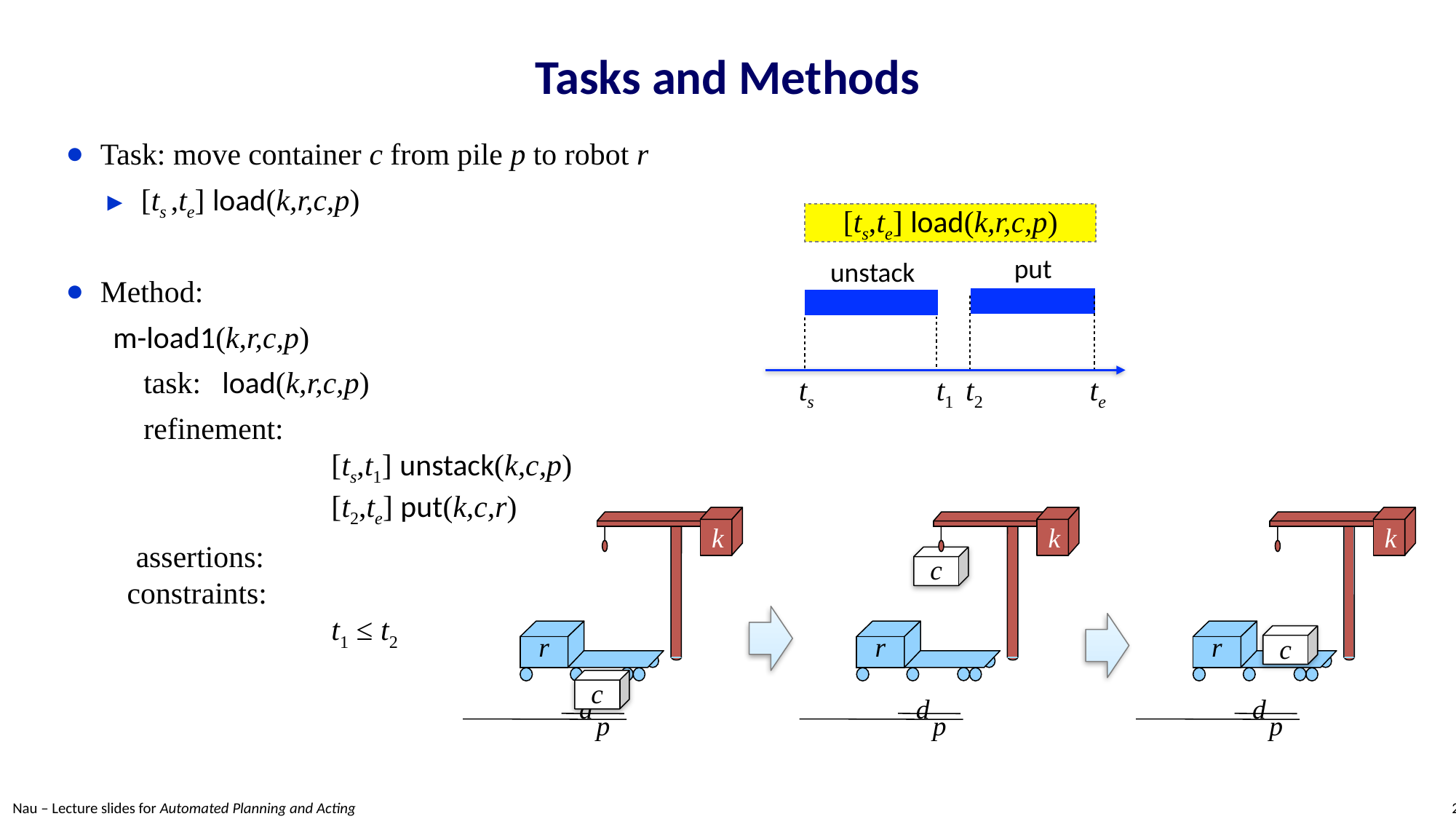

# Tasks and Methods
Task: move container c from pile p to robot r
[ts ,te] load(k,r,c,p)
Method:
m-load1(k,r,c,p)
    task:	load(k,r,c,p)
    refinement:
		[ts,t1] unstack(k,c,p)
		[t2,te] put(k,c,r)
   assertions:
  constraints:
		t1 ≤ t2

[ts,te] load(k,r,c,p)
put
unstack

    ts                t1  t2              te

k

r

c
   p
            d

k

k

c

r

r

c
   p
   p
            d
            d